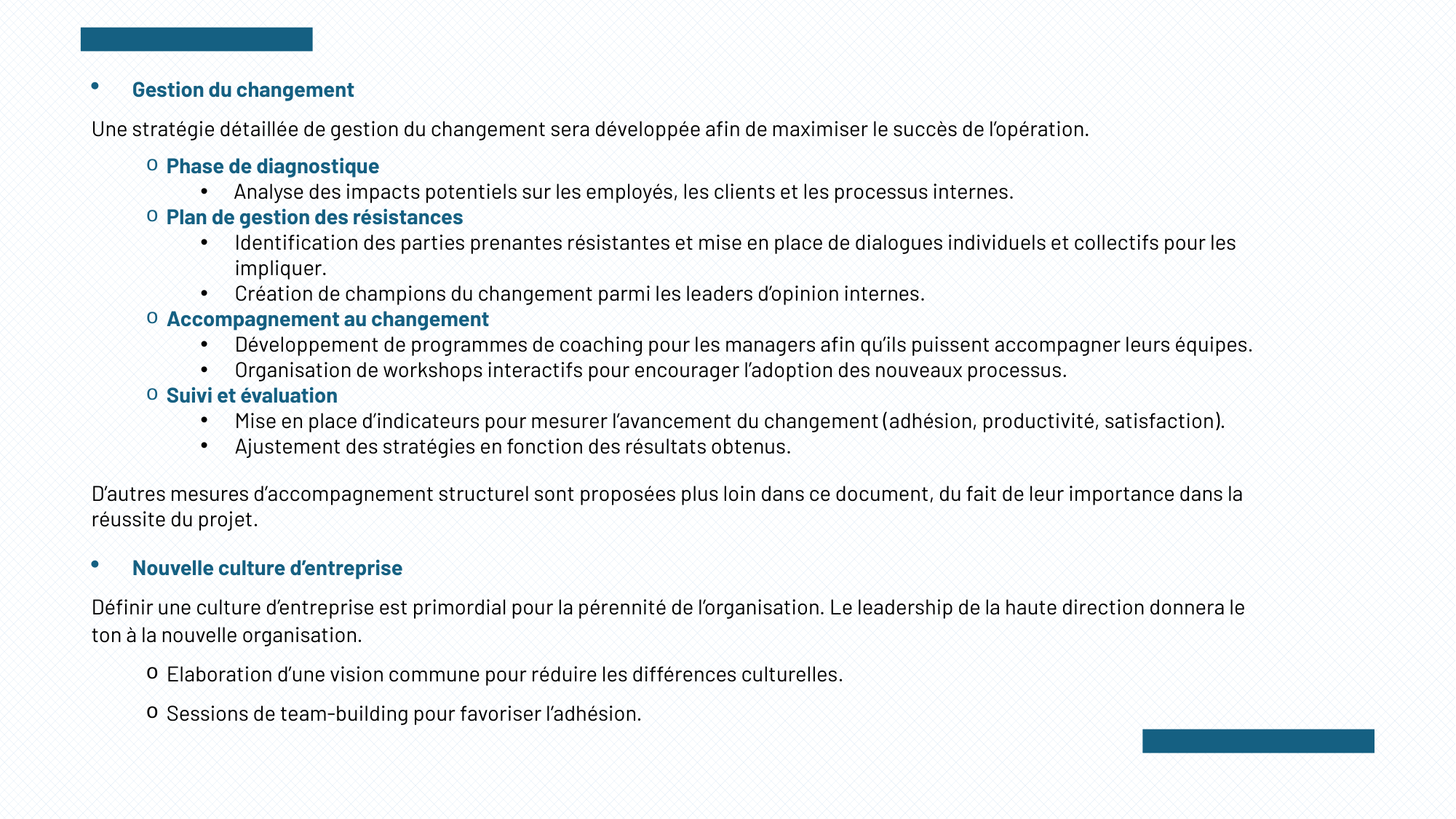

Gestion du changement
Une stratégie détaillée de gestion du changement sera développée afin de maximiser le succès de l’opération.
Phase de diagnostique
   Analyse des impacts potentiels sur les employés, les clients et les processus internes.
Plan de gestion des résistances
Identification des parties prenantes résistantes et mise en place de dialogues individuels et collectifs pour les impliquer.
Création de champions du changement parmi les leaders d’opinion internes.
Accompagnement au changement
Développement de programmes de coaching pour les managers afin qu’ils puissent accompagner leurs équipes.
Organisation de workshops interactifs pour encourager l’adoption des nouveaux processus.
Suivi et évaluation
Mise en place d’indicateurs pour mesurer l’avancement du changement (adhésion, productivité, satisfaction).
Ajustement des stratégies en fonction des résultats obtenus.

D’autres mesures d’accompagnement structurel sont proposées plus loin dans ce document, du fait de leur importance dans la réussite du projet.

Nouvelle culture d’entreprise
Définir une culture d’entreprise est primordial pour la pérennité de l’organisation. Le leadership de la haute direction donnera le ton à la nouvelle organisation.
Elaboration d’une vision commune pour réduire les différences culturelles.
Sessions de team-building pour favoriser l’adhésion.